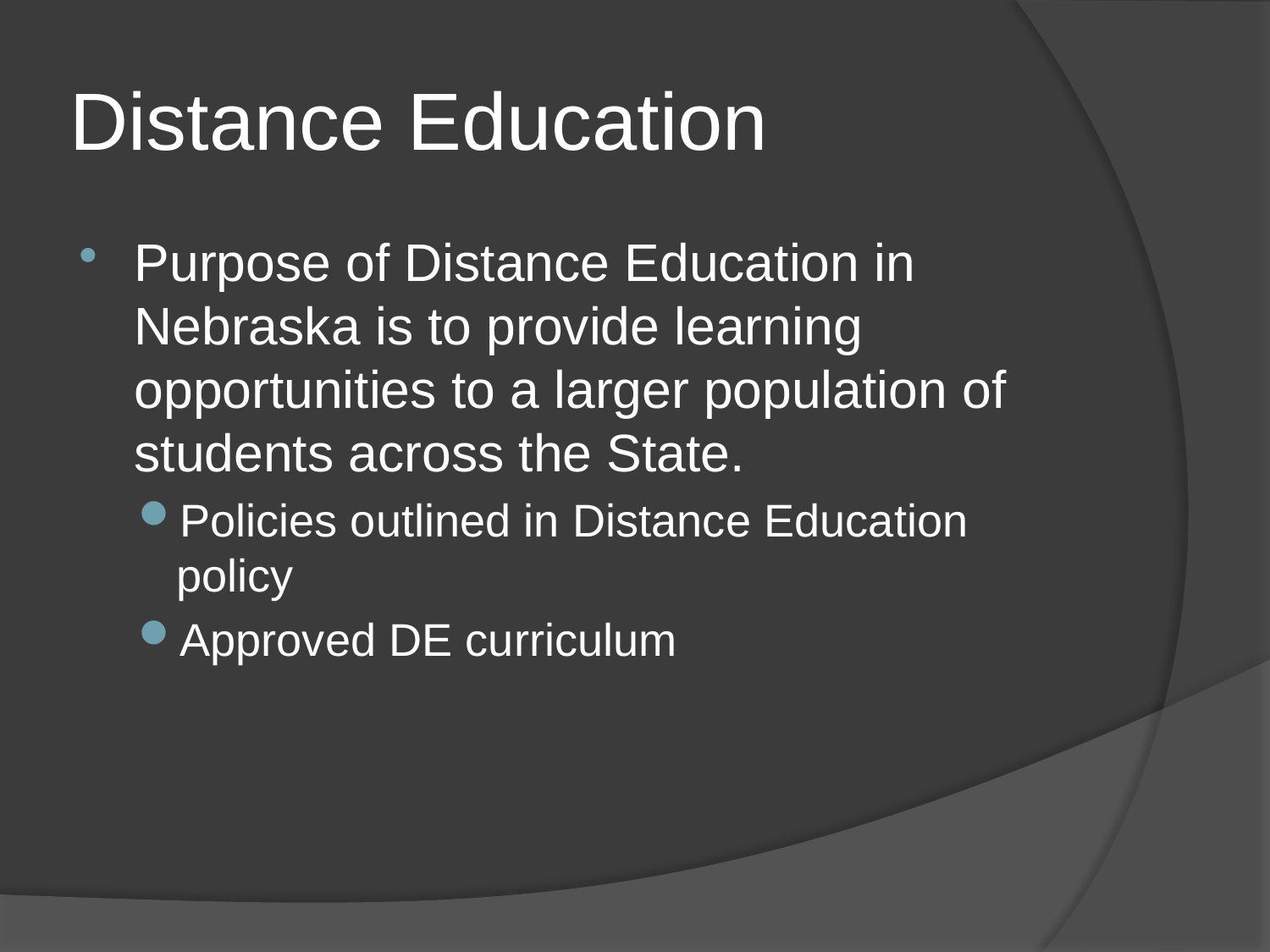

# Distance Education
Purpose of Distance Education in Nebraska is to provide learning opportunities to a larger population of students across the State.
Policies outlined in Distance Education policy
Approved DE curriculum